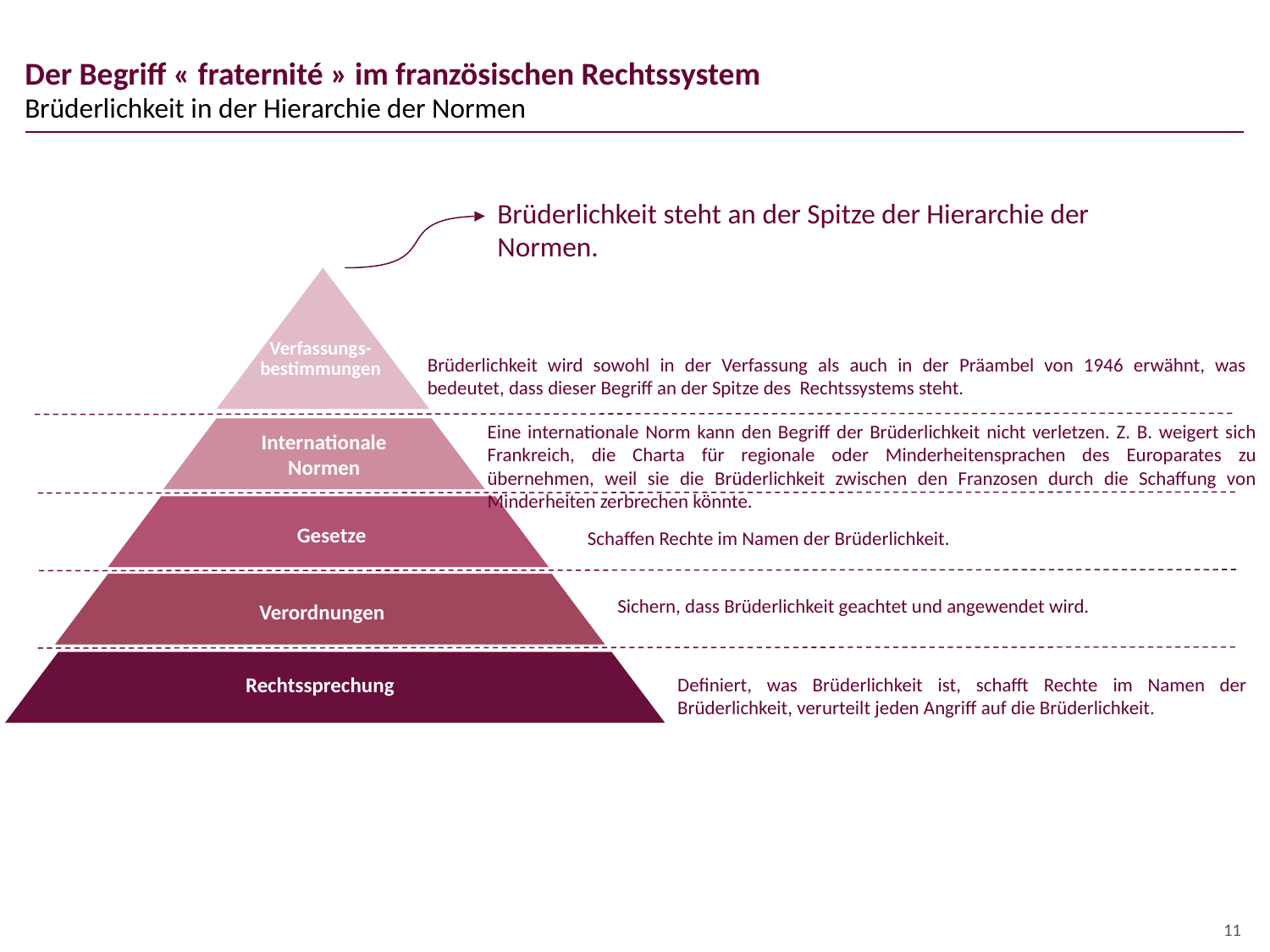

# Der Begriff « fraternité » im französischen Rechtssystem
Brüderlichkeit in der Hierarchie der Normen
Brüderlichkeit steht an der Spitze der Hierarchie der Normen.

Verfassungs-
bestimmungen

Internationale Normen

Gesetze

Verordnungen

Rechtssprechung
Brüderlichkeit wird sowohl in der Verfassung als auch in der Präambel von 1946 erwähnt, was bedeutet, dass dieser Begriff an der Spitze des  Rechtssystems steht.
Eine internationale Norm kann den Begriff der Brüderlichkeit nicht verletzen. Z. B. weigert sich Frankreich, die Charta für regionale oder Minderheitensprachen des Europarates zu übernehmen, weil sie die Brüderlichkeit zwischen den Franzosen durch die Schaffung von Minderheiten zerbrechen könnte.
Schaffen Rechte im Namen der Brüderlichkeit.
Sichern, dass Brüderlichkeit geachtet und angewendet wird.
Definiert, was Brüderlichkeit ist, schafft Rechte im Namen der Brüderlichkeit, verurteilt jeden Angriff auf die Brüderlichkeit.